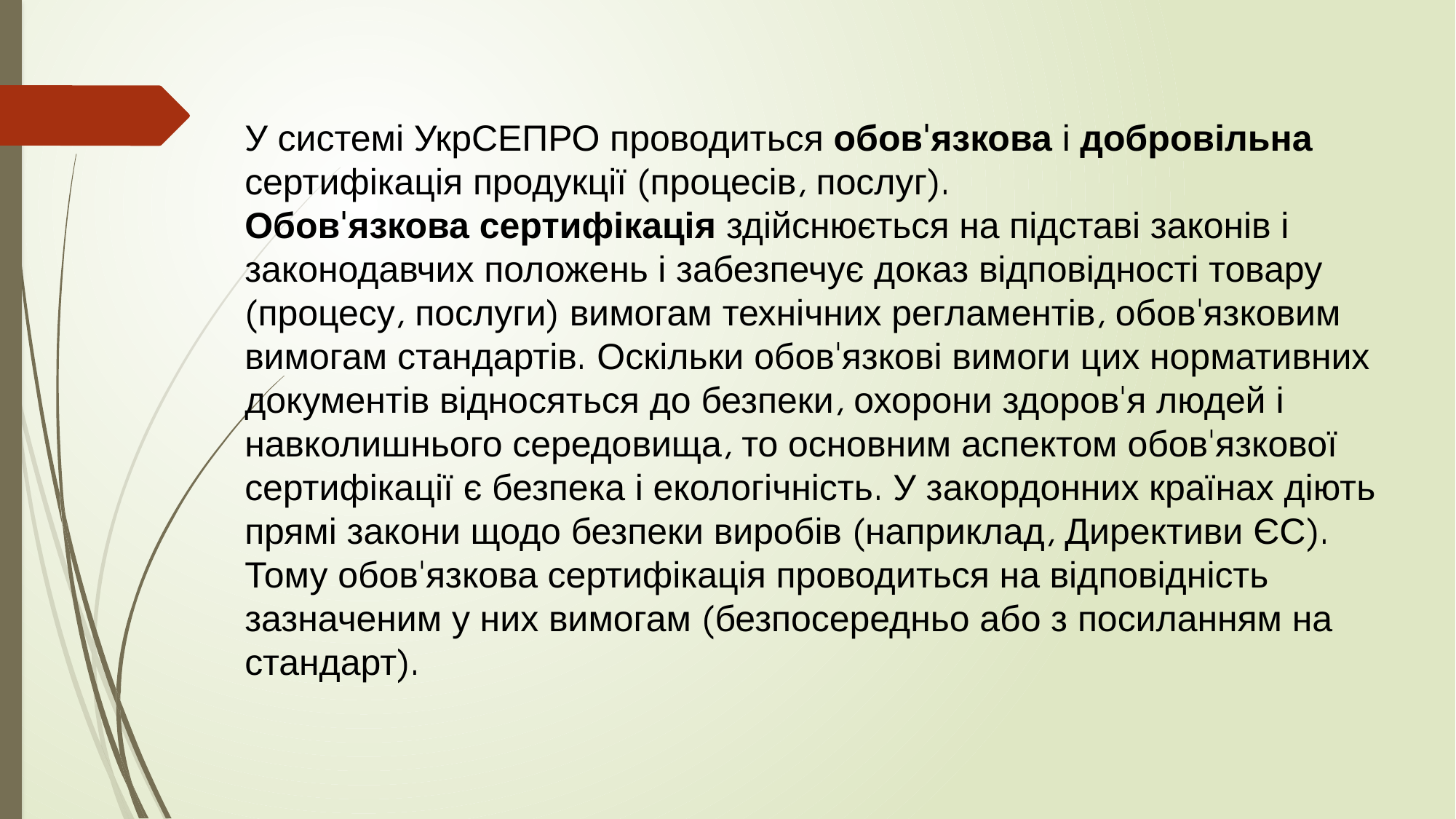

У системі УкрСЕПРО проводиться обов'язкова і добровільна сертифікація продукції (процесів, послуг).
Обов'язкова сертифікація здійснюється на підставі законів і законодавчих положень і забезпечує доказ відповідності товару (процесу, послуги) вимогам технічних регламентів, обов'язковим вимогам стандартів. Оскільки обов'язкові вимоги цих нормативних документів відносяться до безпеки, охорони здоров'я людей і навколишнього середовища, то основним аспектом обов'язкової сертифікації є безпека і екологічність. У закордонних країнах діють прямі закони щодо безпеки виробів (наприклад, Директиви ЄС). Тому обов'язкова сертифікація проводиться на відповідність зазначеним у них вимогам (безпосередньо або з посиланням на стандарт).